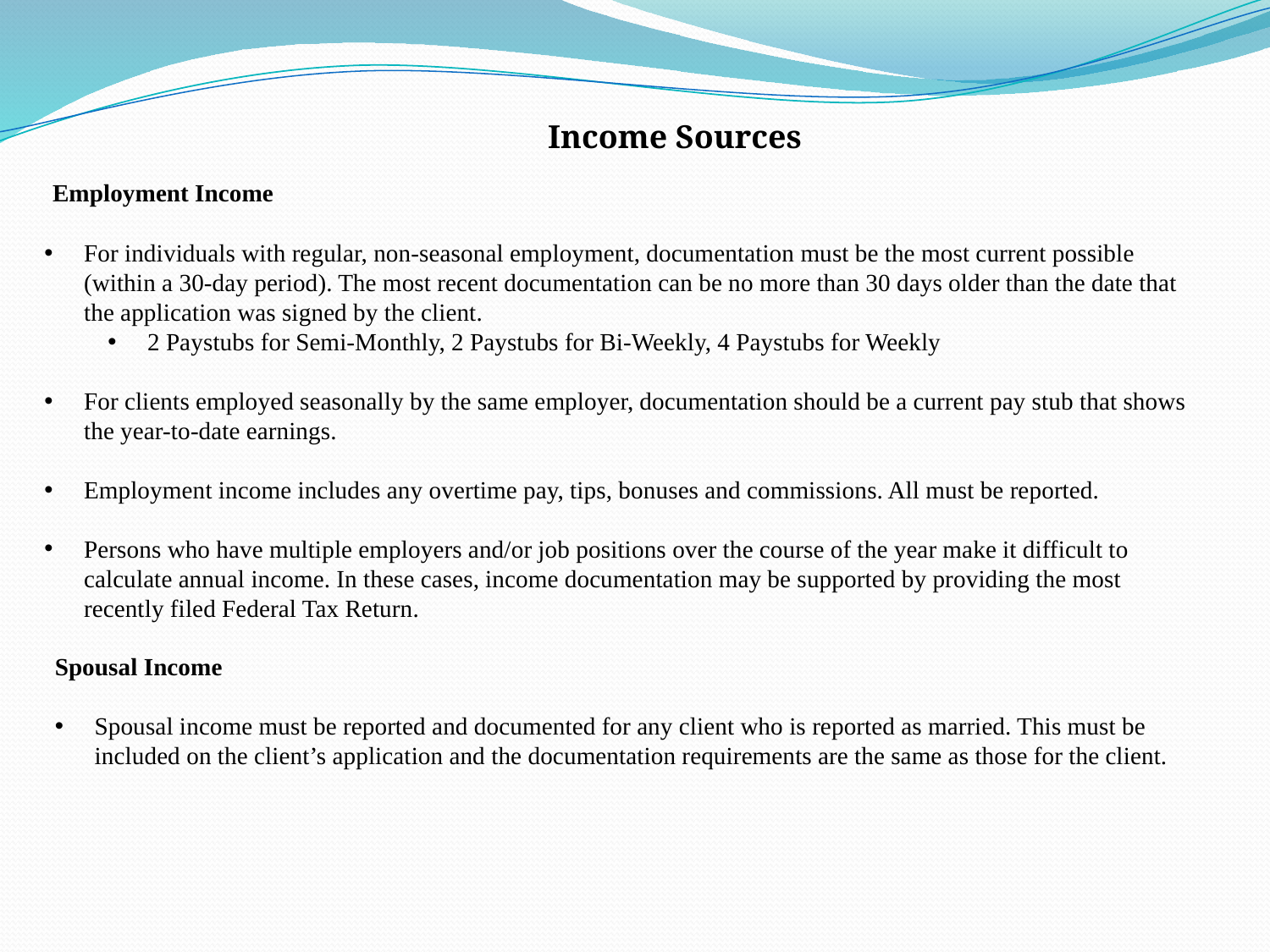

Income Sources
 Employment Income

For individuals with regular, non-seasonal employment, documentation must be the most current possible (within a 30-day period). The most recent documentation can be no more than 30 days older than the date that the application was signed by the client.
2 Paystubs for Semi-Monthly, 2 Paystubs for Bi-Weekly, 4 Paystubs for Weekly

For clients employed seasonally by the same employer, documentation should be a current pay stub that shows the year-to-date earnings.

Employment income includes any overtime pay, tips, bonuses and commissions. All must be reported.

Persons who have multiple employers and/or job positions over the course of the year make it difficult to calculate annual income. In these cases, income documentation may be supported by providing the most recently filed Federal Tax Return.
Spousal Income

Spousal income must be reported and documented for any client who is reported as married. This must be included on the client’s application and the documentation requirements are the same as those for the client.